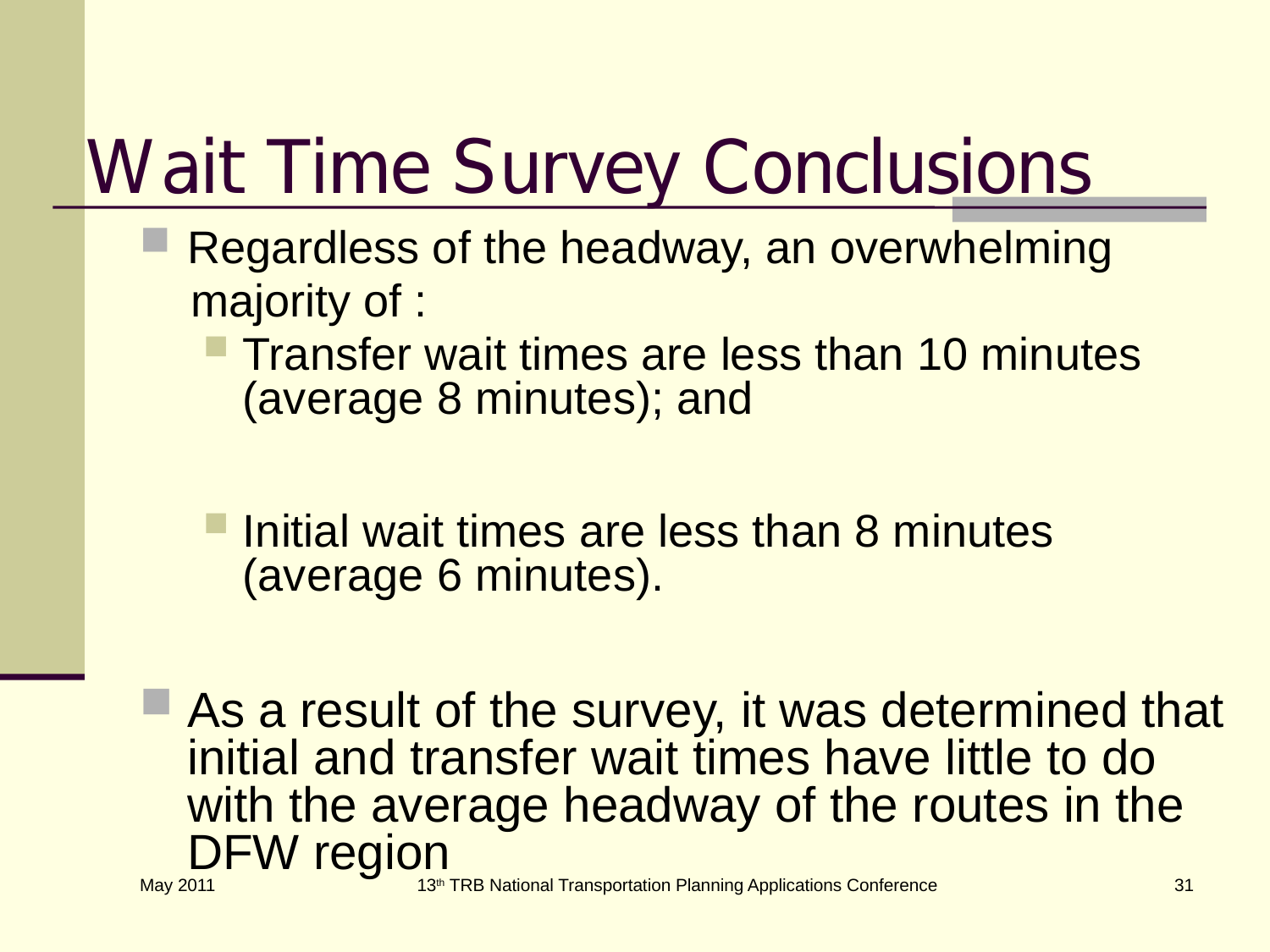

# Wait Time Survey Conclusions
Regardless of the headway, an overwhelming
    majority of :
Transfer wait times are less than 10 minutes (average 8 minutes); and

Initial wait times are less than 8 minutes (average 6 minutes).

As a result of the survey, it was determined that initial and transfer wait times have little to do with the average headway of the routes in the DFW region

13th TRB National Transportation Planning Applications Conference
31
May 2011